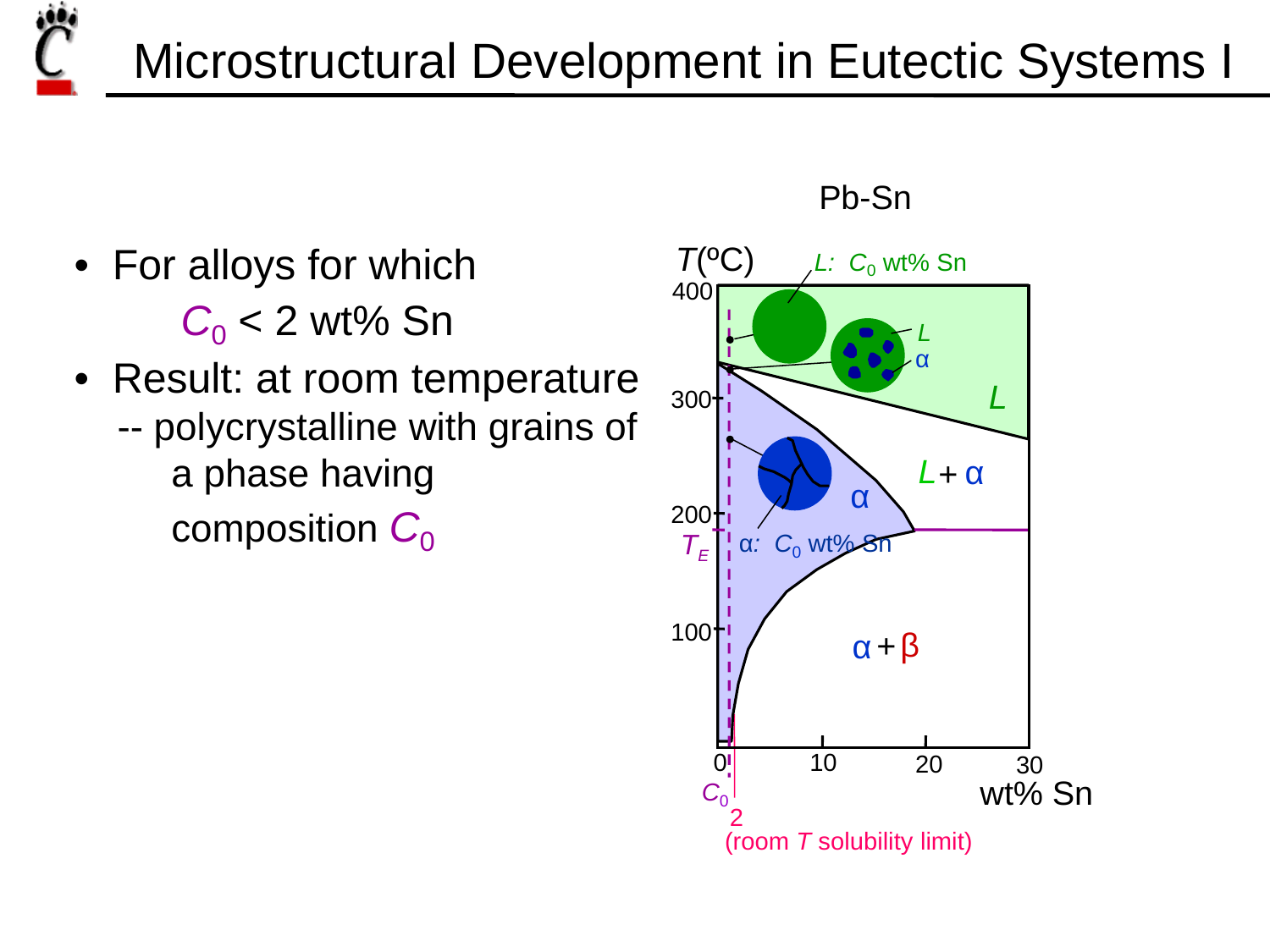

Microstructural Development in Eutectic Systems I
Pb-Sn
T(ºC)
400

L
300

L
α
+
α

200

TE

100
β
+
α

0
10
20
30
wt% Sn
C0
2
(room T solubility limit)
•  For alloys for which
         C0 < 2 wt% Sn
•  Result: at room temperature
    -- polycrystalline with grains of
         a phase having
         composition C0
L:  C0 wt% Sn

L

α

α:  C0 wt% Sn